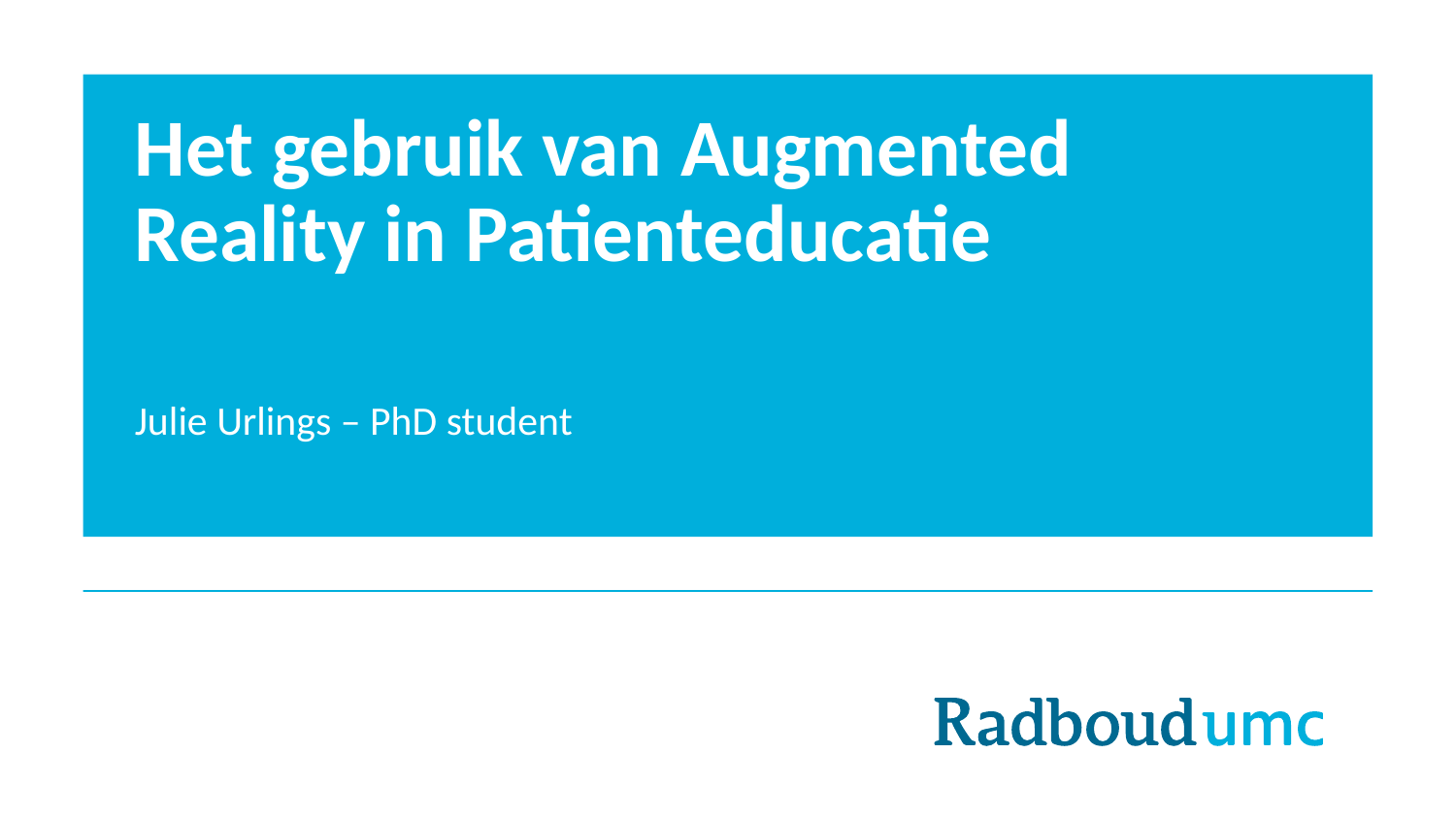

# Het gebruik van Augmented Reality in Patienteducatie
Julie Urlings – PhD student